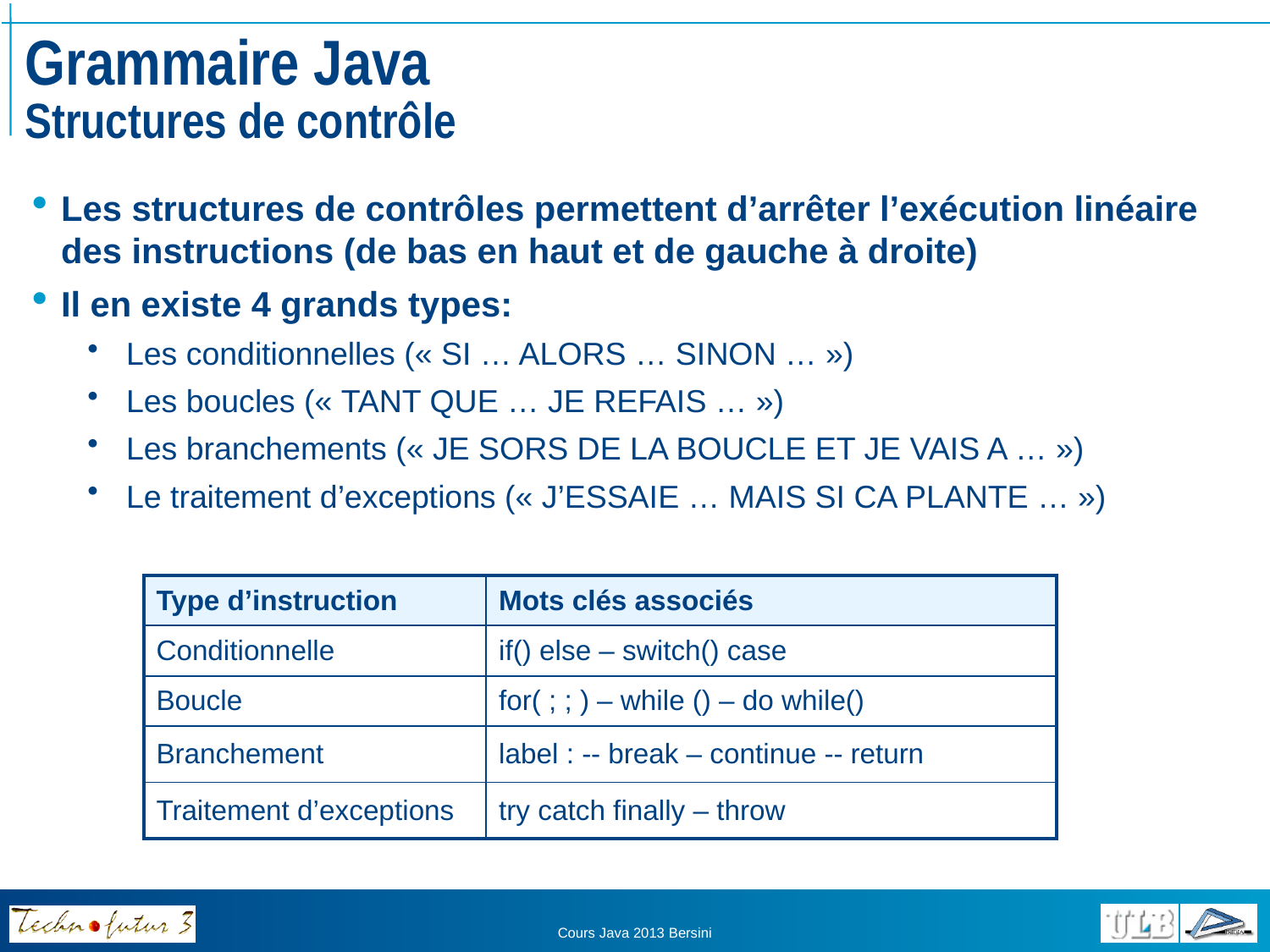

# Grammaire Java Structures de contrôle
Les structures de contrôles permettent d’arrêter l’exécution linéaire des instructions (de bas en haut et de gauche à droite)
Il en existe 4 grands types:
Les conditionnelles (« SI … ALORS … SINON … »)
Les boucles (« TANT QUE … JE REFAIS … »)
Les branchements (« JE SORS DE LA BOUCLE ET JE VAIS A … »)
Le traitement d’exceptions (« J’ESSAIE … MAIS SI CA PLANTE … »)
| Type d’instruction | Mots clés associés |
| --- | --- |
| Conditionnelle | if() else – switch() case |
| Boucle | for( ; ; ) – while () – do while() |
| Branchement | label : -- break – continue -- return |
| Traitement d’exceptions | try catch finally – throw |
Cours Java 2013 Bersini